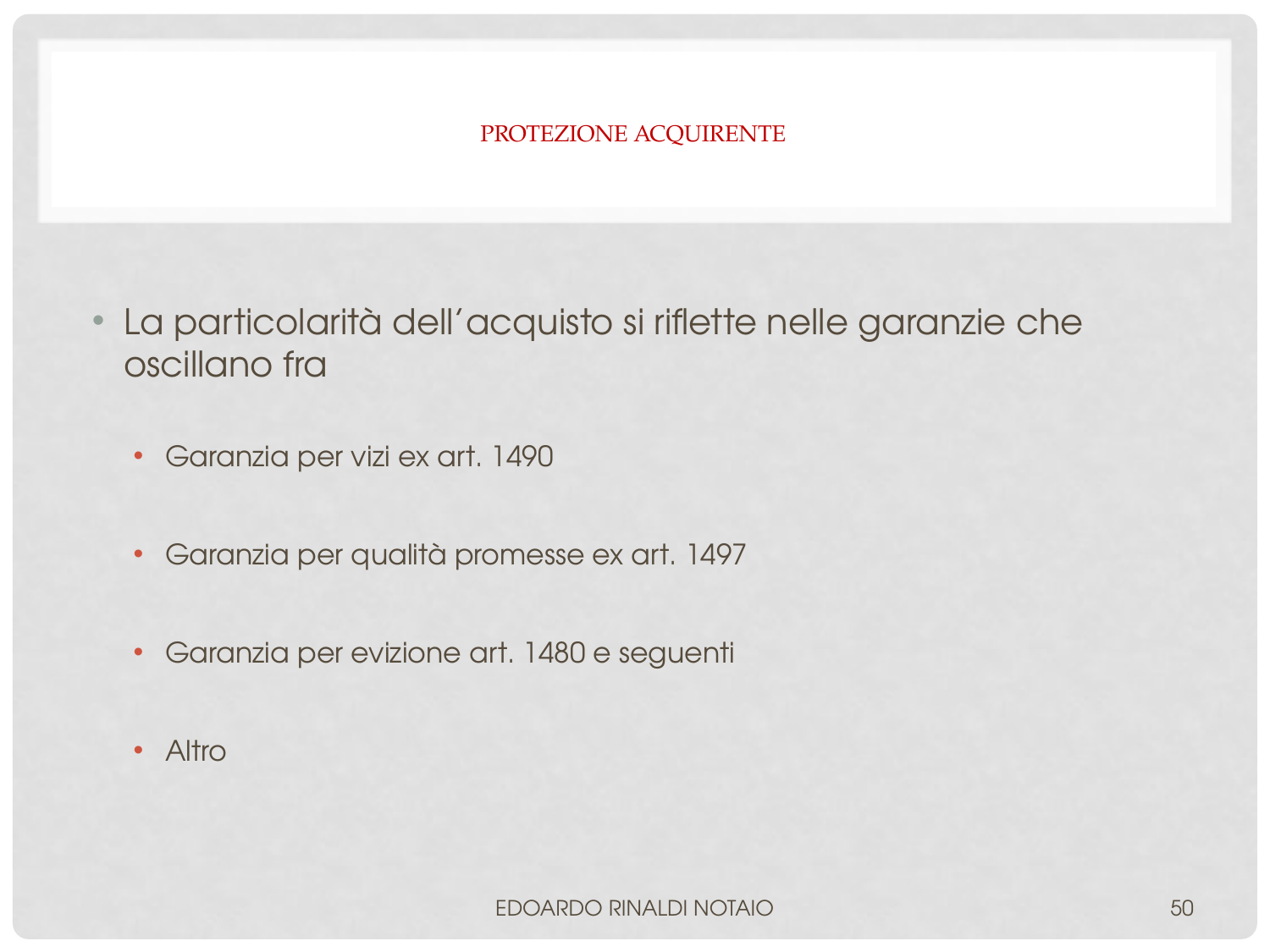

# PROTEZIONE ACQUIRENTE

La particolarità dell’acquisto si riflette nelle garanzie che oscillano fra

Garanzia per vizi ex art. 1490

Garanzia per qualità promesse ex art. 1497

Garanzia per evizione art. 1480 e seguenti

Altro

EDOARDO RINALDI NOTAIO
50